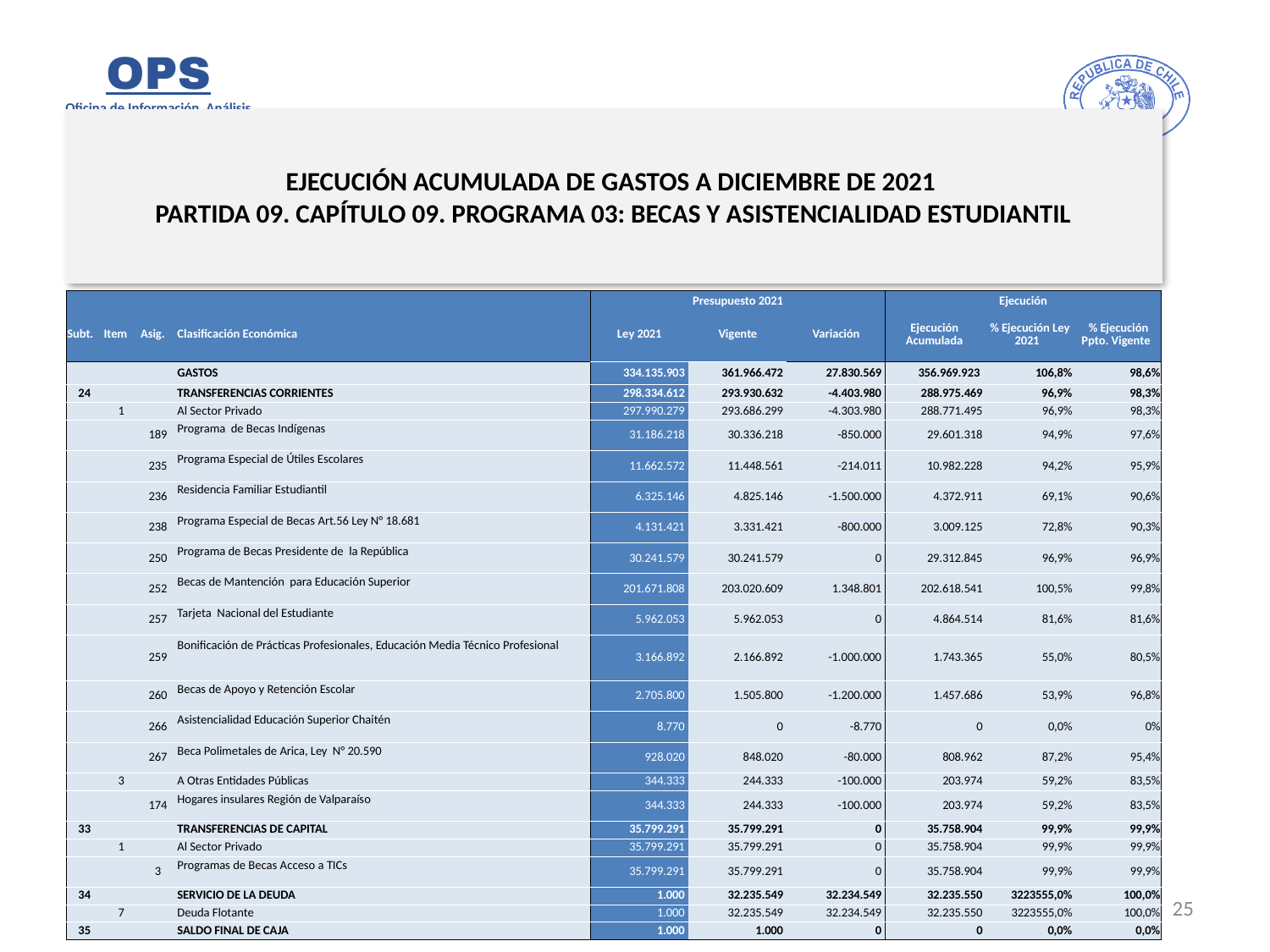

# EJECUCIÓN ACUMULADA DE GASTOS A DICIEMBRE DE 2021 PARTIDA 09. CAPÍTULO 09. PROGRAMA 03: BECAS Y ASISTENCIALIDAD ESTUDIANTIL
en miles de pesos 2021
|  |  |  |  | Presupuesto 2021 |  |  | Ejecución |  |  |
| --- | --- | --- | --- | --- | --- | --- | --- | --- | --- |
| Subt. | Item | Asig. | Clasificación Económica | Ley 2021 | Vigente | Variación | Ejecución Acumulada | % Ejecución Ley 2021 | % Ejecución Ppto. Vigente |
|  |  |  | GASTOS | 334.135.903 | 361.966.472 | 27.830.569 | 356.969.923 | 106,8% | 98,6% |
| 24 |  |  | TRANSFERENCIAS CORRIENTES | 298.334.612 | 293.930.632 | -4.403.980 | 288.975.469 | 96,9% | 98,3% |
|  | 1 |  | Al Sector Privado | 297.990.279 | 293.686.299 | -4.303.980 | 288.771.495 | 96,9% | 98,3% |
|  |  | 189 | Programa de Becas Indígenas | 31.186.218 | 30.336.218 | -850.000 | 29.601.318 | 94,9% | 97,6% |
|  |  | 235 | Programa Especial de Útiles Escolares | 11.662.572 | 11.448.561 | -214.011 | 10.982.228 | 94,2% | 95,9% |
|  |  | 236 | Residencia Familiar Estudiantil | 6.325.146 | 4.825.146 | -1.500.000 | 4.372.911 | 69,1% | 90,6% |
|  |  | 238 | Programa Especial de Becas Art.56 Ley N° 18.681 | 4.131.421 | 3.331.421 | -800.000 | 3.009.125 | 72,8% | 90,3% |
|  |  | 250 | Programa de Becas Presidente de la República | 30.241.579 | 30.241.579 | 0 | 29.312.845 | 96,9% | 96,9% |
|  |  | 252 | Becas de Mantención para Educación Superior | 201.671.808 | 203.020.609 | 1.348.801 | 202.618.541 | 100,5% | 99,8% |
|  |  | 257 | Tarjeta Nacional del Estudiante | 5.962.053 | 5.962.053 | 0 | 4.864.514 | 81,6% | 81,6% |
|  |  | 259 | Bonificación de Prácticas Profesionales, Educación Media Técnico Profesional | 3.166.892 | 2.166.892 | -1.000.000 | 1.743.365 | 55,0% | 80,5% |
|  |  | 260 | Becas de Apoyo y Retención Escolar | 2.705.800 | 1.505.800 | -1.200.000 | 1.457.686 | 53,9% | 96,8% |
|  |  | 266 | Asistencialidad Educación Superior Chaitén | 8.770 | 0 | -8.770 | 0 | 0,0% | 0% |
|  |  | 267 | Beca Polimetales de Arica, Ley N° 20.590 | 928.020 | 848.020 | -80.000 | 808.962 | 87,2% | 95,4% |
|  | 3 |  | A Otras Entidades Públicas | 344.333 | 244.333 | -100.000 | 203.974 | 59,2% | 83,5% |
|  |  | 174 | Hogares insulares Región de Valparaíso | 344.333 | 244.333 | -100.000 | 203.974 | 59,2% | 83,5% |
| 33 |  |  | TRANSFERENCIAS DE CAPITAL | 35.799.291 | 35.799.291 | 0 | 35.758.904 | 99,9% | 99,9% |
|  | 1 |  | Al Sector Privado | 35.799.291 | 35.799.291 | 0 | 35.758.904 | 99,9% | 99,9% |
|  |  | 3 | Programas de Becas Acceso a TICs | 35.799.291 | 35.799.291 | 0 | 35.758.904 | 99,9% | 99,9% |
| 34 |  |  | SERVICIO DE LA DEUDA | 1.000 | 32.235.549 | 32.234.549 | 32.235.550 | 3223555,0% | 100,0% |
|  | 7 |  | Deuda Flotante | 1.000 | 32.235.549 | 32.234.549 | 32.235.550 | 3223555,0% | 100,0% |
| 35 |  |  | SALDO FINAL DE CAJA | 1.000 | 1.000 | 0 | 0 | 0,0% | 0,0% |
25